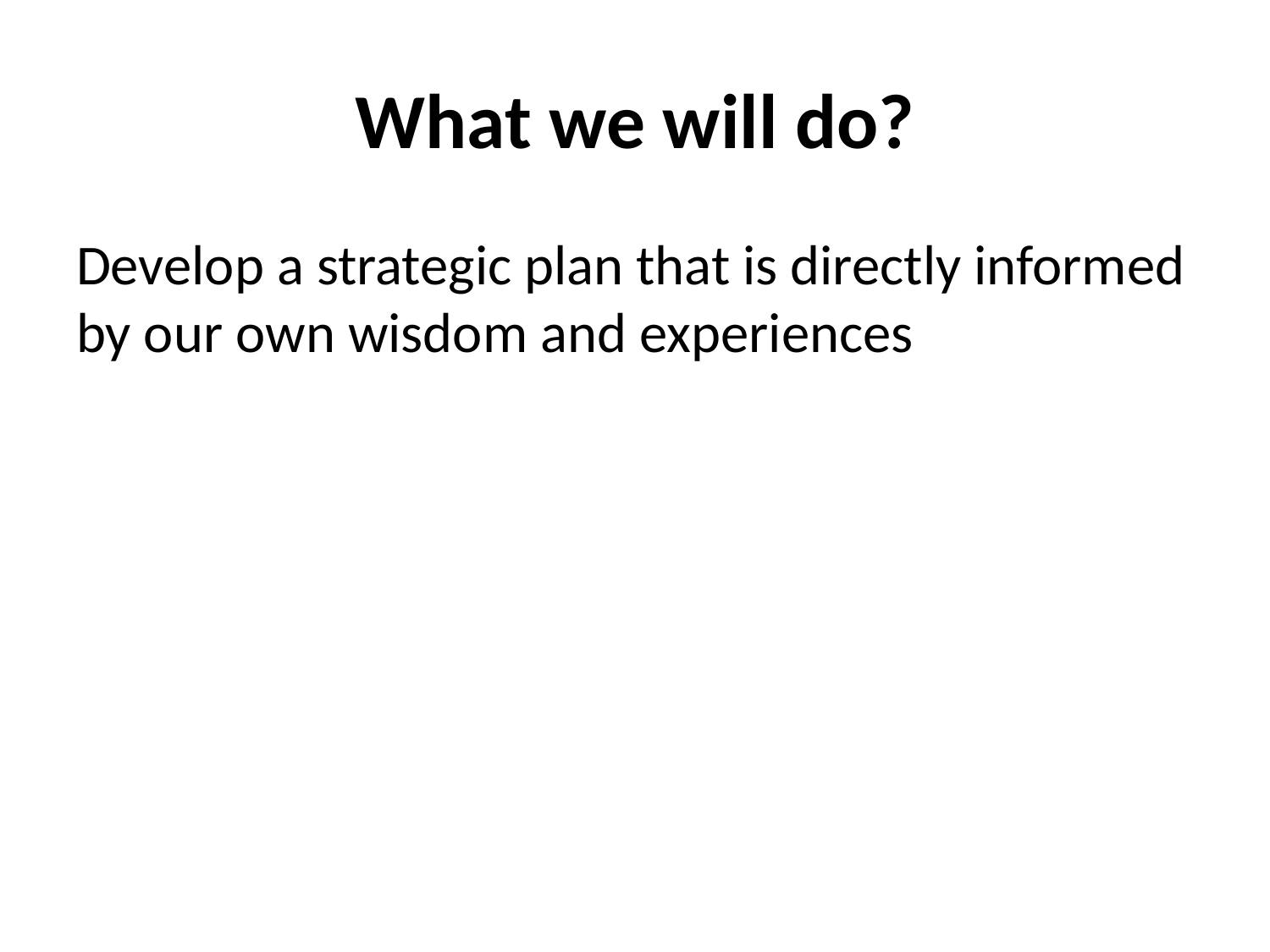

# What we will do?
Develop a strategic plan that is directly informed by our own wisdom and experiences